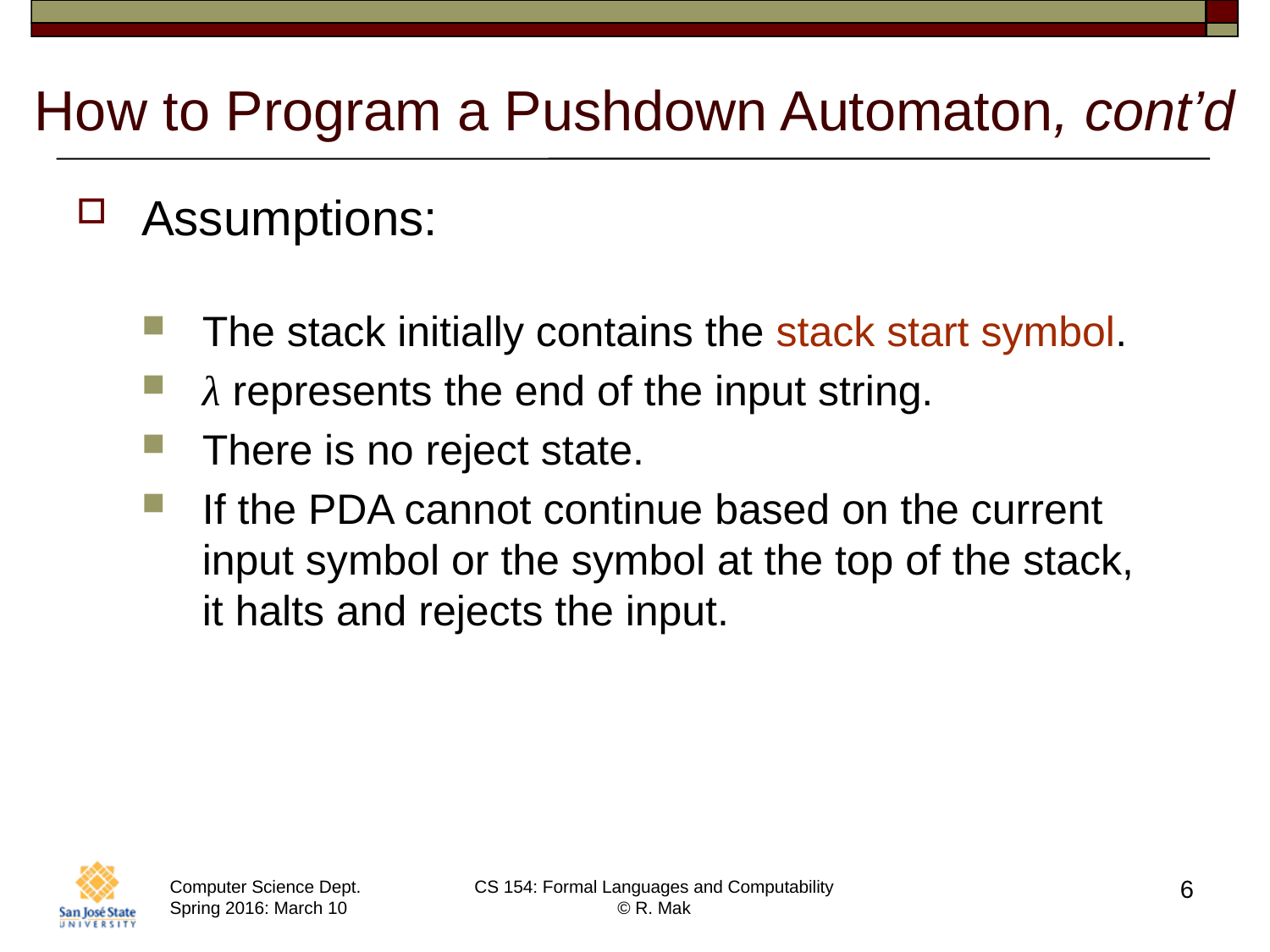

# How to Program a Pushdown Automaton, cont’d
Assumptions:

The stack initially contains the stack start symbol.
λ represents the end of the input string.
There is no reject state.
If the PDA cannot continue based on the current input symbol or the symbol at the top of the stack,
it halts and rejects the input.
6